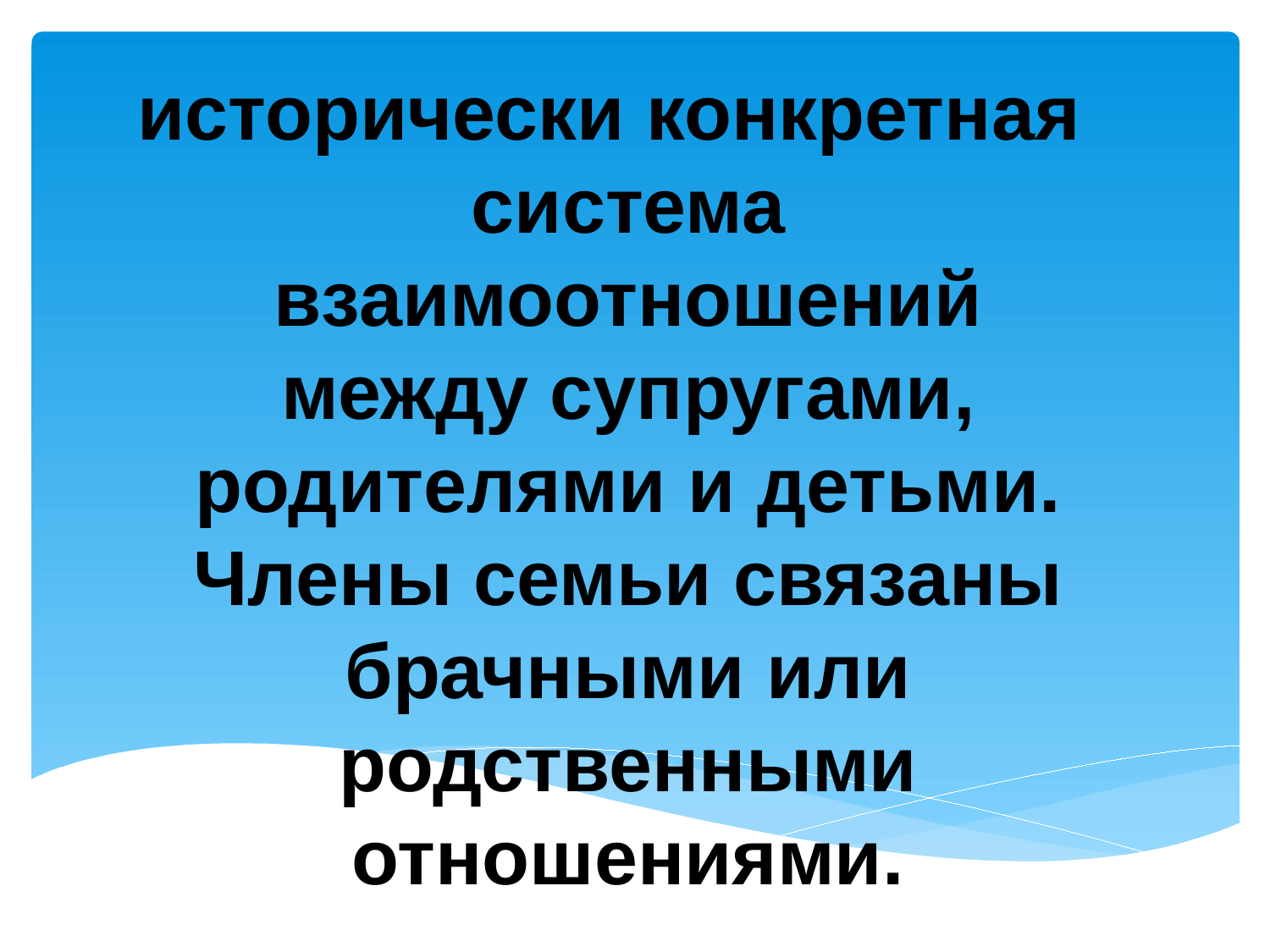

исторически конкретная система взаимоотношений между супругами, родителями и детьми. Члены семьи связаны брачными или родственными отношениями.